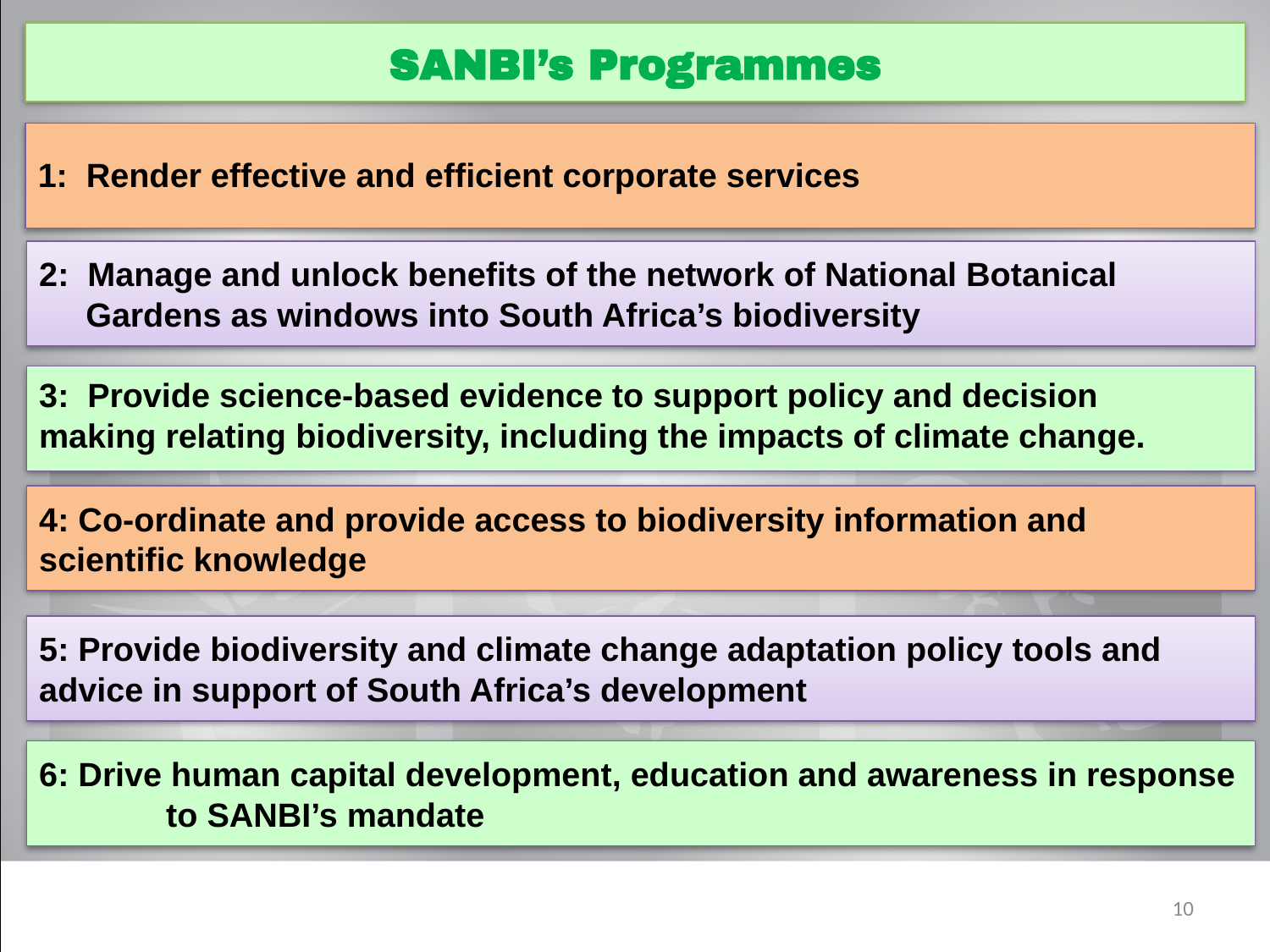

# SANBI’s Programmes

1:  Render effective and efficient corporate services

2:  Manage and unlock benefits of the network of National Botanical
     Gardens as windows into South Africa’s biodiversity

3:  Provide science-based evidence to support policy and decision  	making relating biodiversity, including the impacts of climate change.

4: Co-ordinate and provide access to biodiversity information and 	scientific knowledge
5: Provide biodiversity and climate change adaptation policy tools and 	advice in support of South Africa’s development
6: Drive human capital development, education and awareness in response 	to SANBI’s mandate

10